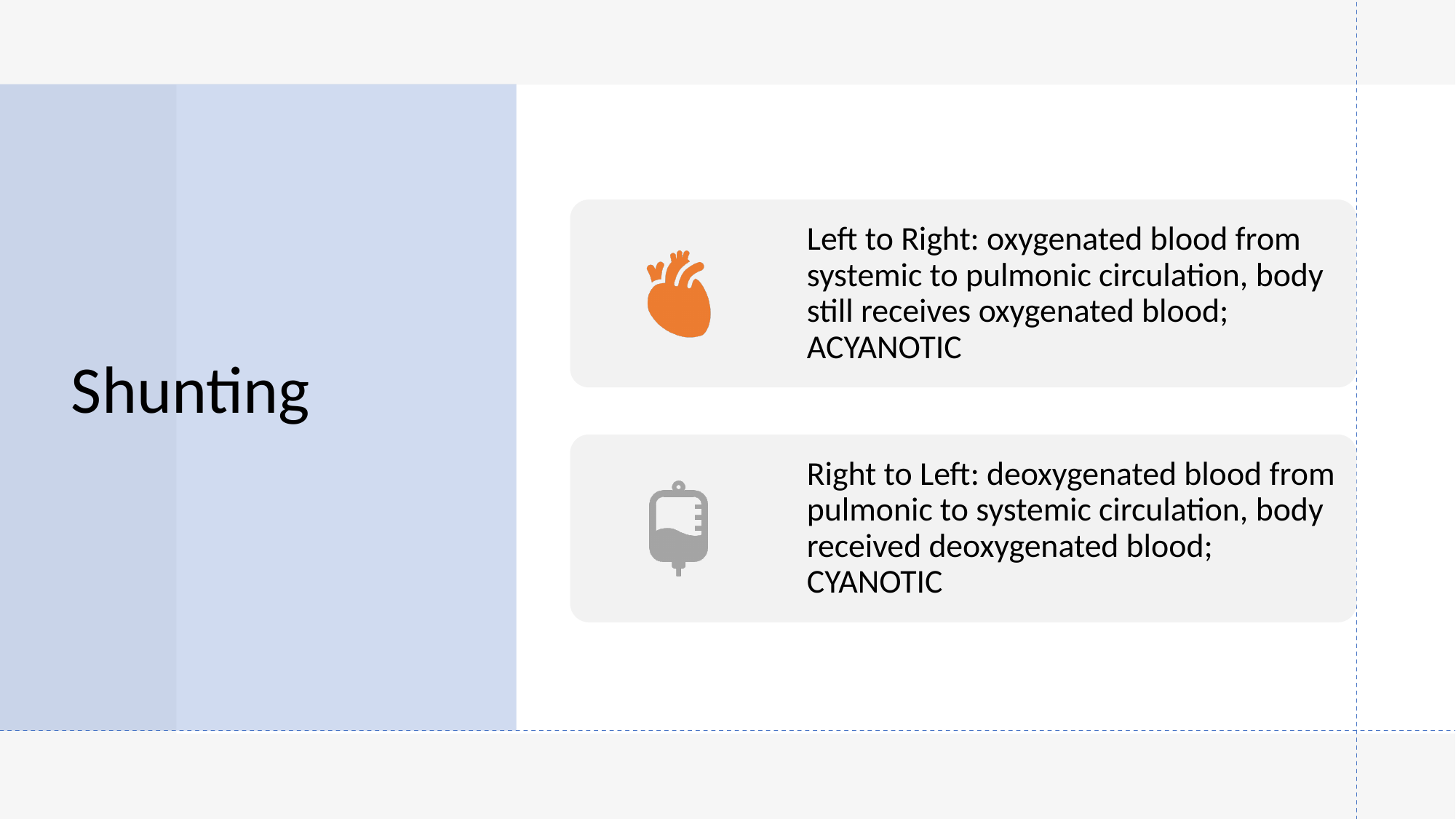

# Shunting

Left to Right: oxygenated blood from systemic to pulmonic circulation, body still receives oxygenated blood; ACYANOTIC
Right to Left: deoxygenated blood from pulmonic to systemic circulation, body received deoxygenated blood; CYANOTIC